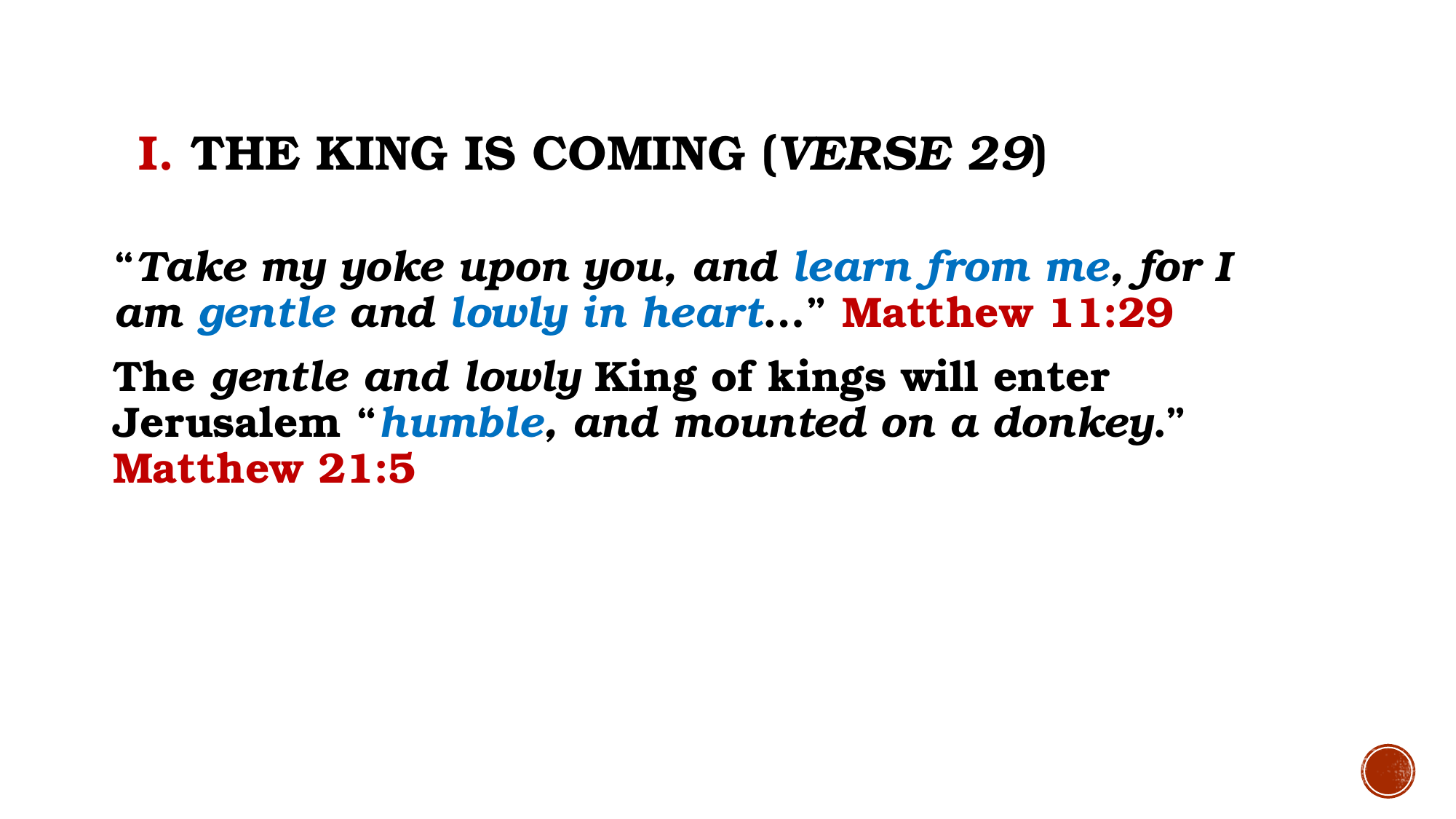

# I. The King is coming (verse 29)
“Take my yoke upon you, and learn from me, for I am gentle and lowly in heart…” Matthew 11:29
The gentle and lowly King of kings will enter Jerusalem “humble, and mounted on a donkey.” Matthew 21:5